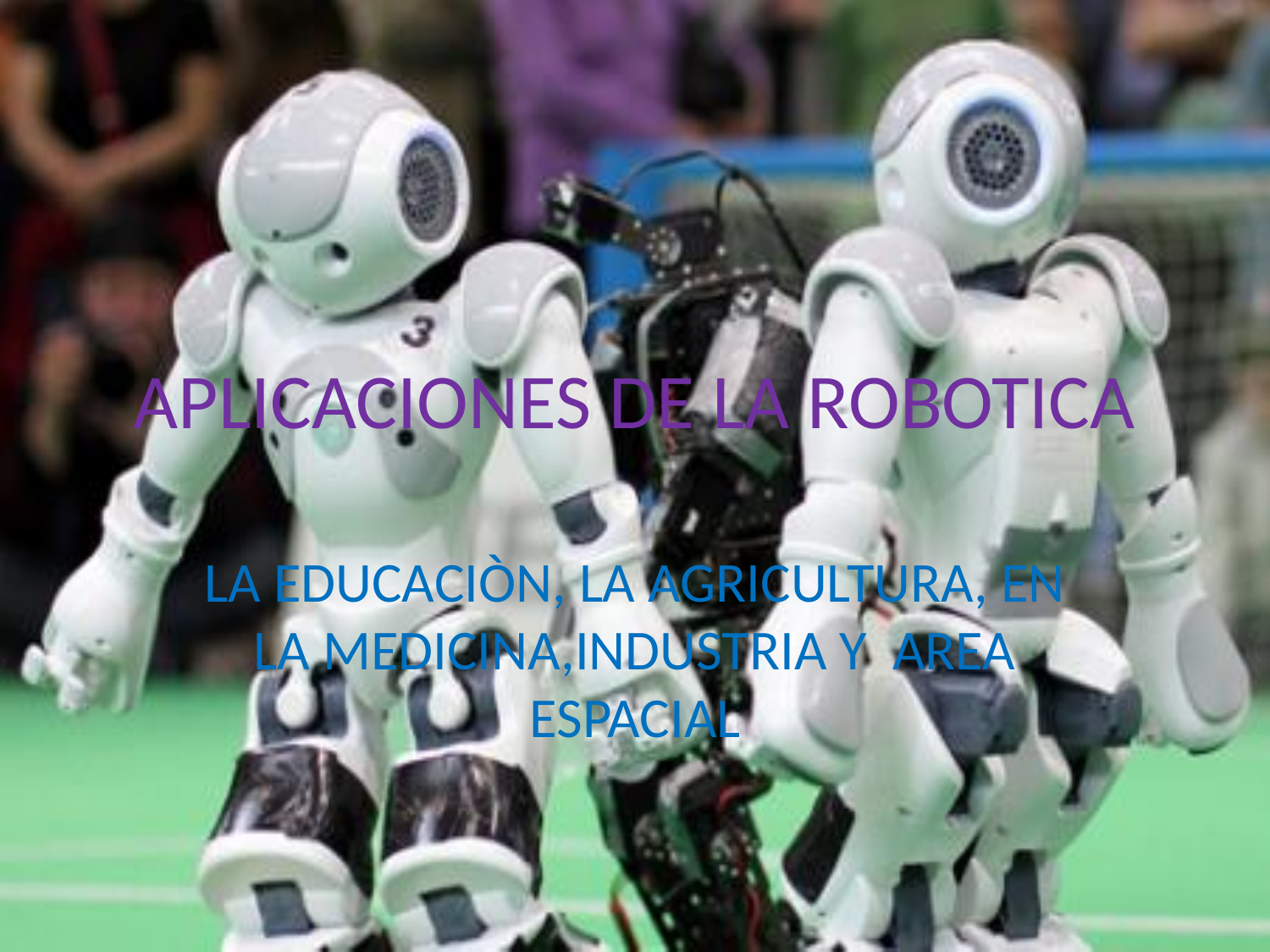

# APLICACIONES DE LA ROBOTICA
LA EDUCACIÒN, LA AGRICULTURA, EN LA MEDICINA,INDUSTRIA Y  AREA ESPACIAL